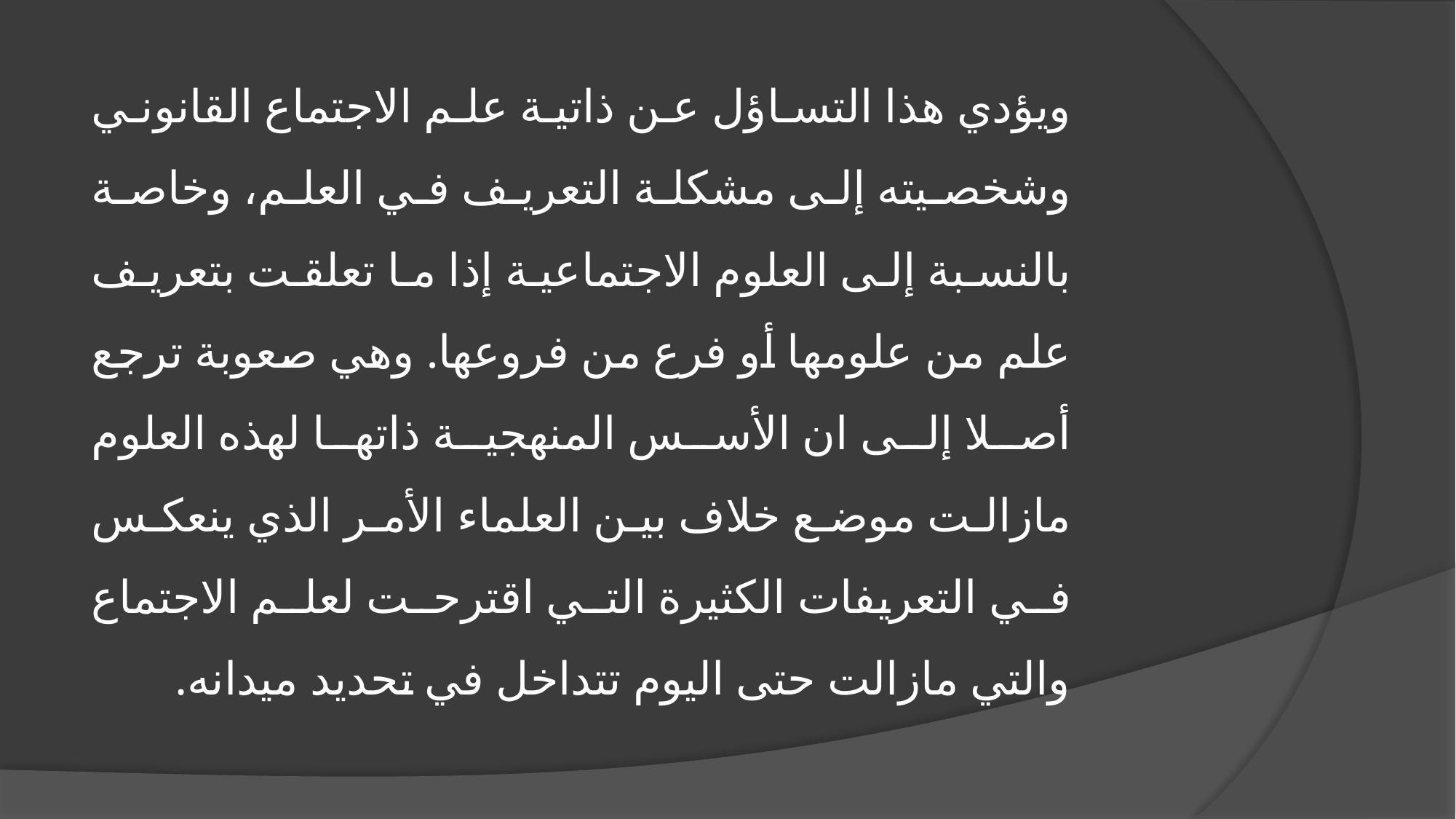

ويؤدي هذا التساؤل عن ذاتية علم الاجتماع القانوني وشخصيته إلى مشكلة التعريف في العلم، وخاصة بالنسبة إلى العلوم الاجتماعية إذا ما تعلقت بتعريف علم من علومها أو فرع من فروعها. وهي صعوبة ترجع أصلا إلى ان الأسس المنهجية ذاتها لهذه العلوم مازالت موضع خلاف بين العلماء الأمر الذي ينعكس في التعريفات الكثيرة التي اقترحت لعلم الاجتماع والتي مازالت حتى اليوم تتداخل في تحديد ميدانه.